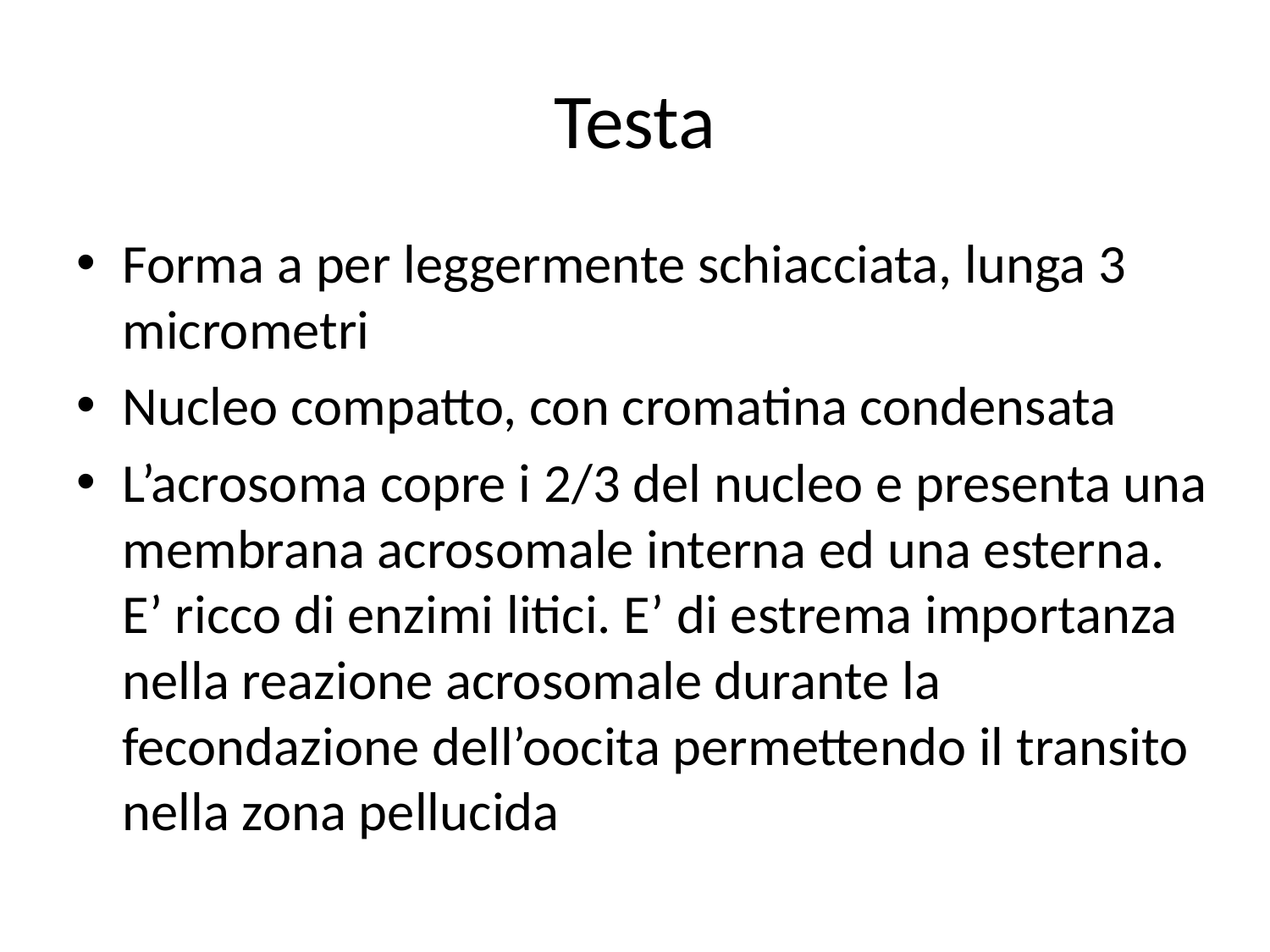

# Testa
Forma a per leggermente schiacciata, lunga 3 micrometri
Nucleo compatto, con cromatina condensata
L’acrosoma copre i 2/3 del nucleo e presenta una membrana acrosomale interna ed una esterna. E’ ricco di enzimi litici. E’ di estrema importanza nella reazione acrosomale durante la fecondazione dell’oocita permettendo il transito nella zona pellucida